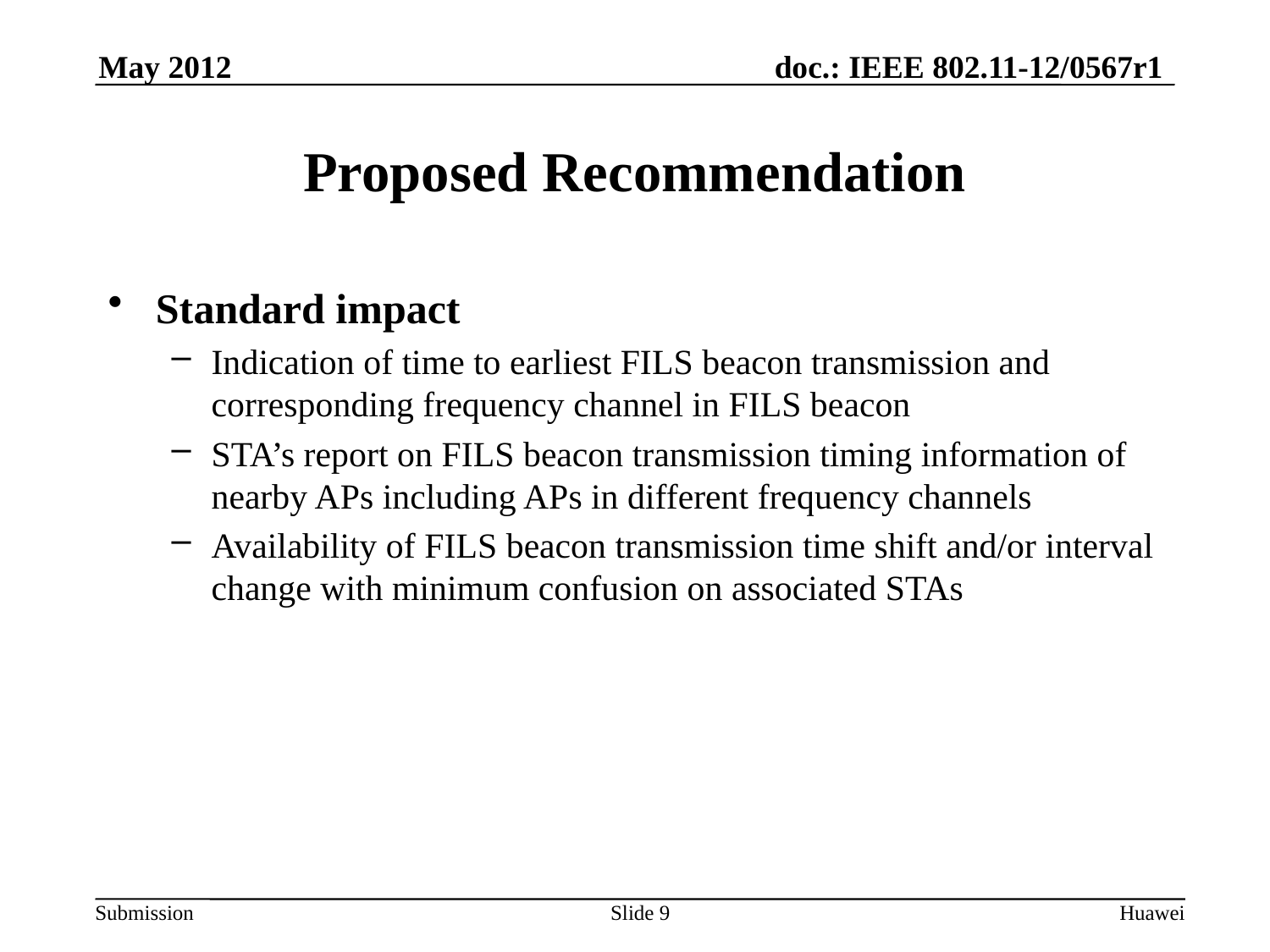

# Proposed Recommendation
Standard impact
Indication of time to earliest FILS beacon transmission and corresponding frequency channel in FILS beacon
STA’s report on FILS beacon transmission timing information of nearby APs including APs in different frequency channels
Availability of FILS beacon transmission time shift and/or interval change with minimum confusion on associated STAs

Slide 9